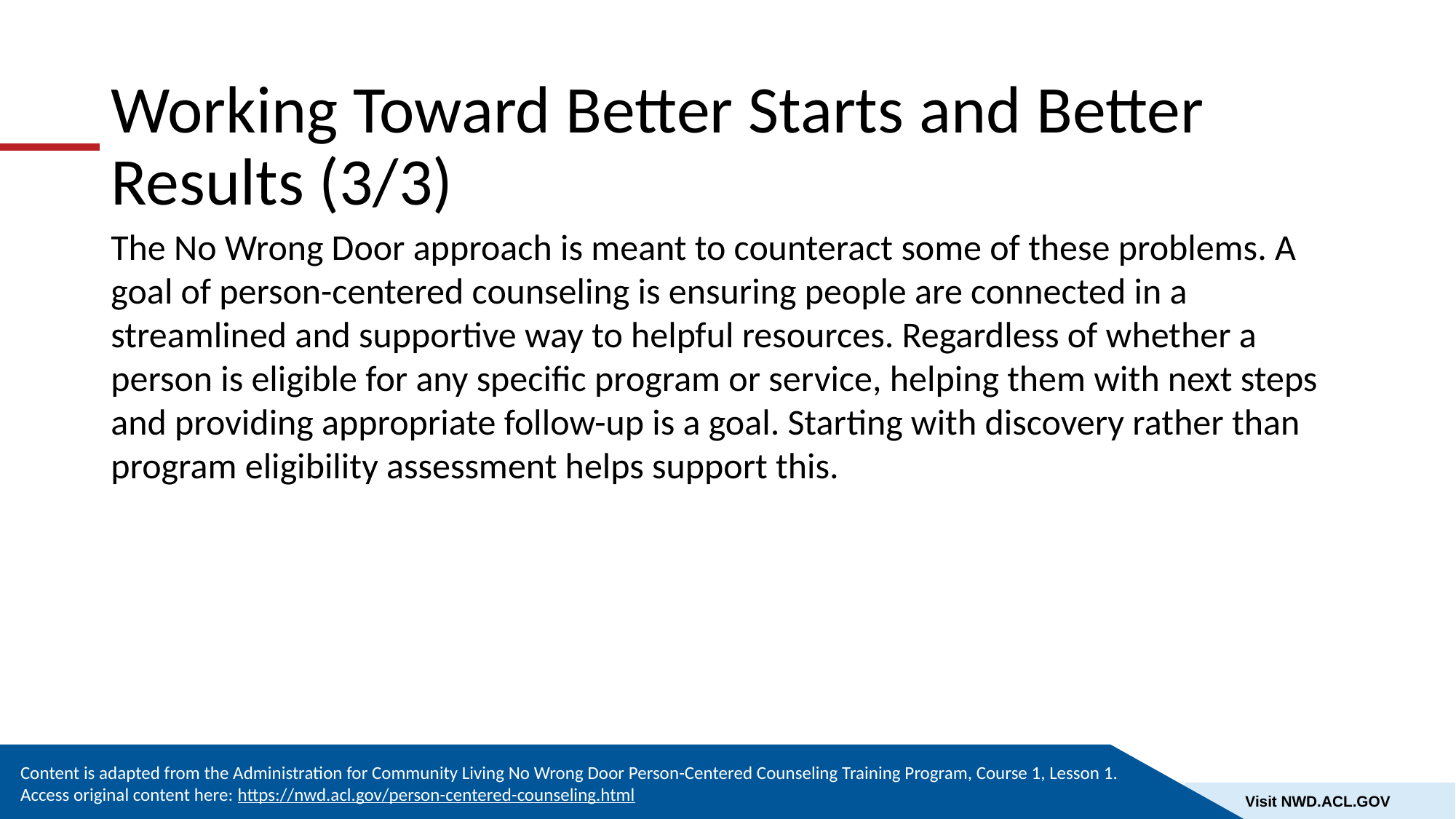

# Working Toward Better Starts and Better Results (3/3)
The No Wrong Door approach is meant to counteract some of these problems. A goal of person-centered counseling is ensuring people are connected in a streamlined and supportive way to helpful resources. Regardless of whether a person is eligible for any specific program or service, helping them with next steps and providing appropriate follow-up is a goal. Starting with discovery rather than program eligibility assessment helps support this.